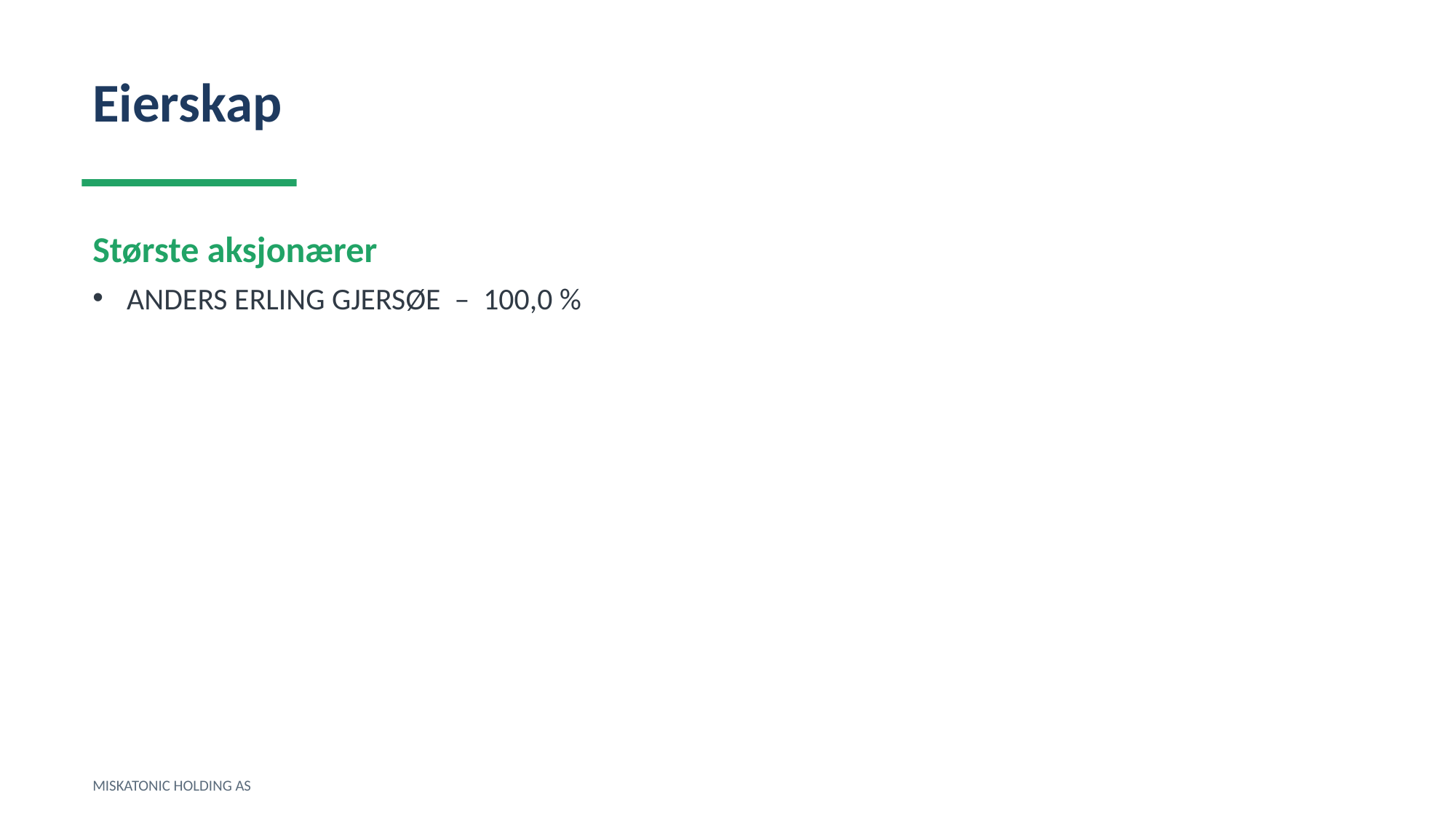

Eierskap

Største aksjonærer
ANDERS ERLING GJERSØE  –  100,0 %
MISKATONIC HOLDING AS